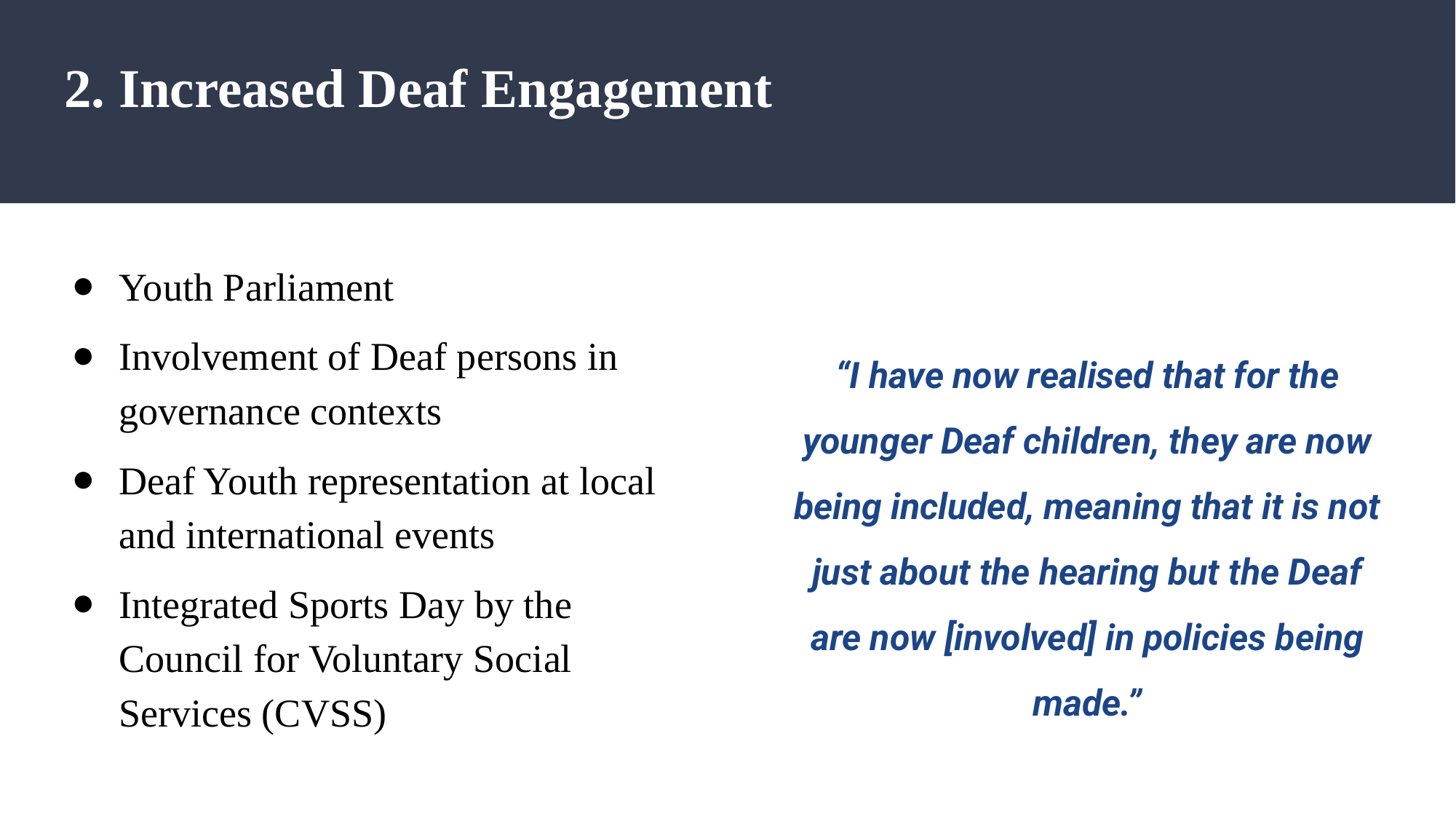

# 2. Increased Deaf Engagement
Youth Parliament
Involvement of Deaf persons in governance contexts
Deaf Youth representation at local and international events
Integrated Sports Day by the Council for Voluntary Social Services (CVSS)

“I have now realised that for the younger Deaf children, they are now being included, meaning that it is not just about the hearing but the Deaf are now [involved] in policies being made.”